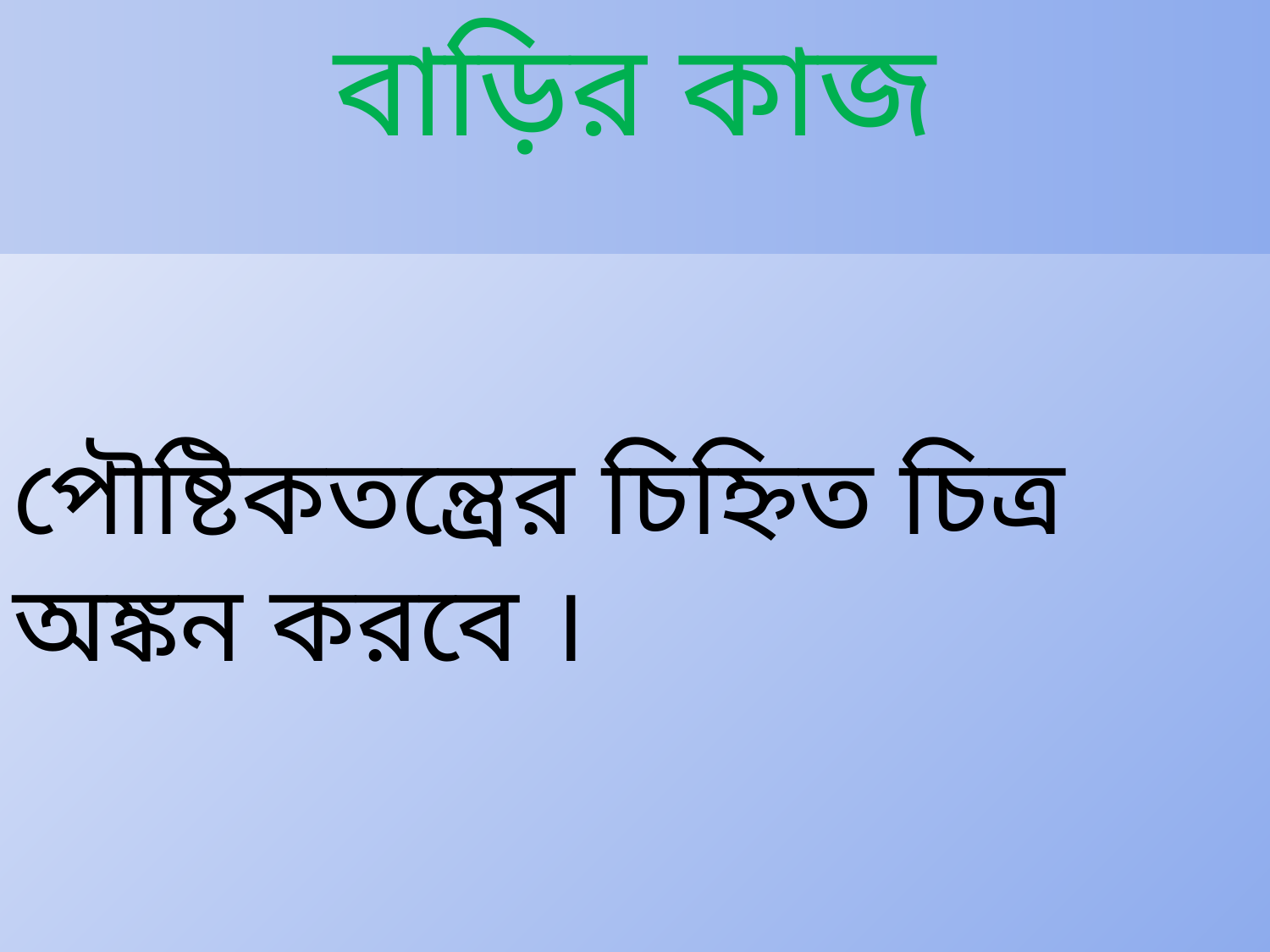

# বাড়ির কাজ

পৌষ্টিকতন্ত্রের চিহ্নিত চিত্র অঙ্কন করবে ।